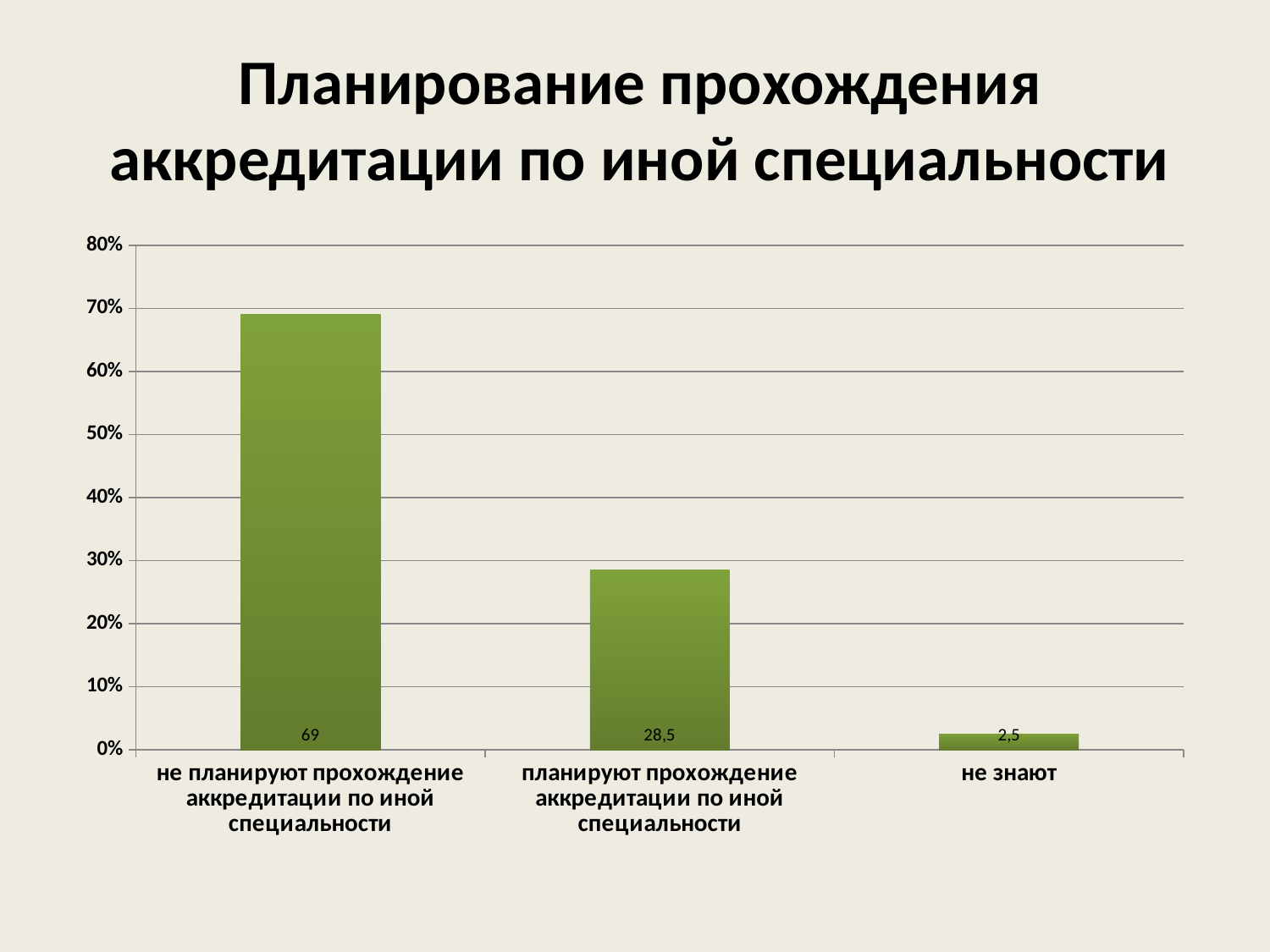

# Планирование прохождения аккредитации по иной специальности

[unsupported chart]